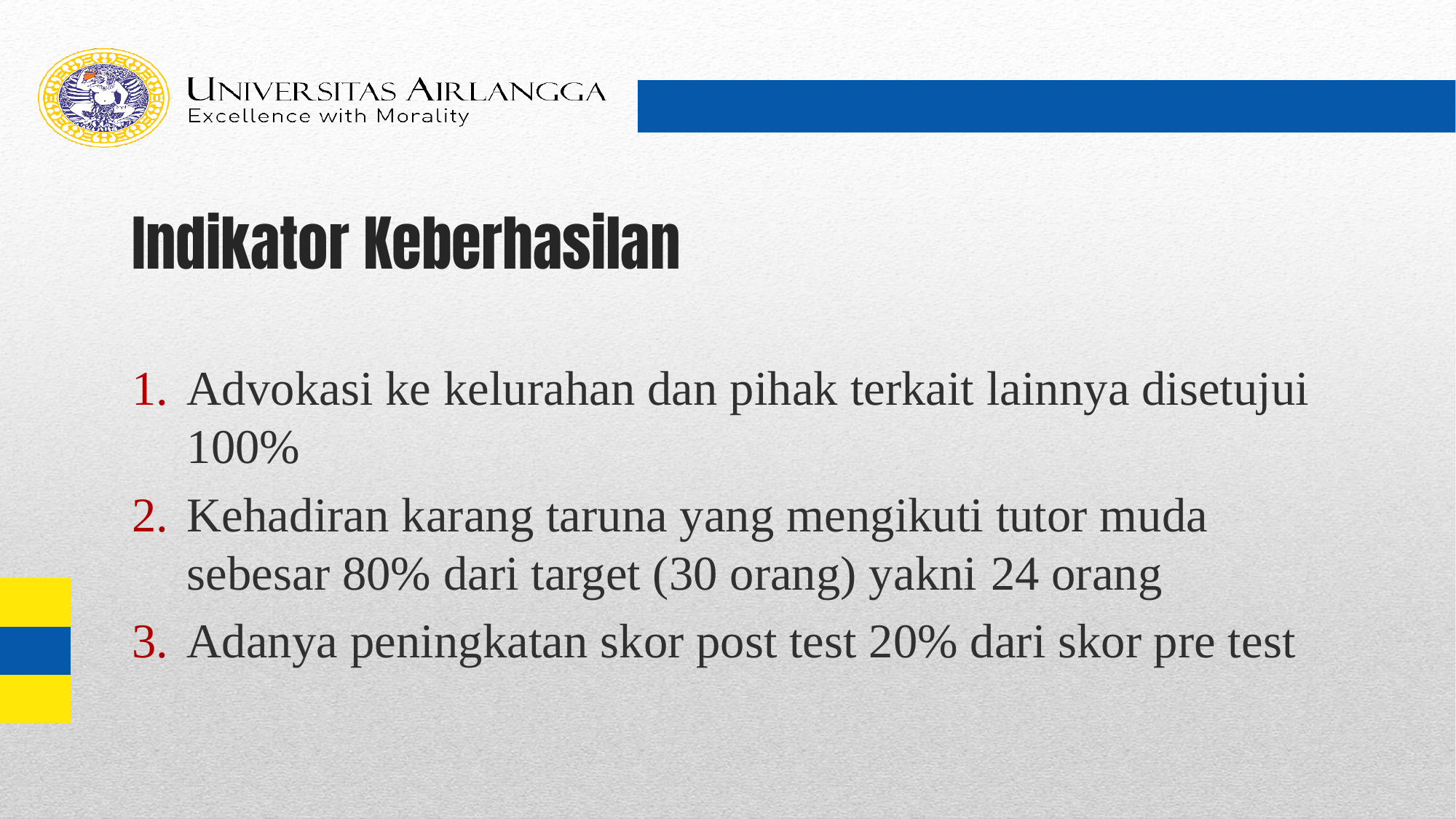

# Indikator Keberhasilan
Advokasi ke kelurahan dan pihak terkait lainnya disetujui 100%
Kehadiran karang taruna yang mengikuti tutor muda sebesar 80% dari target (30 orang) yakni 24 orang
Adanya peningkatan skor post test 20% dari skor pre test